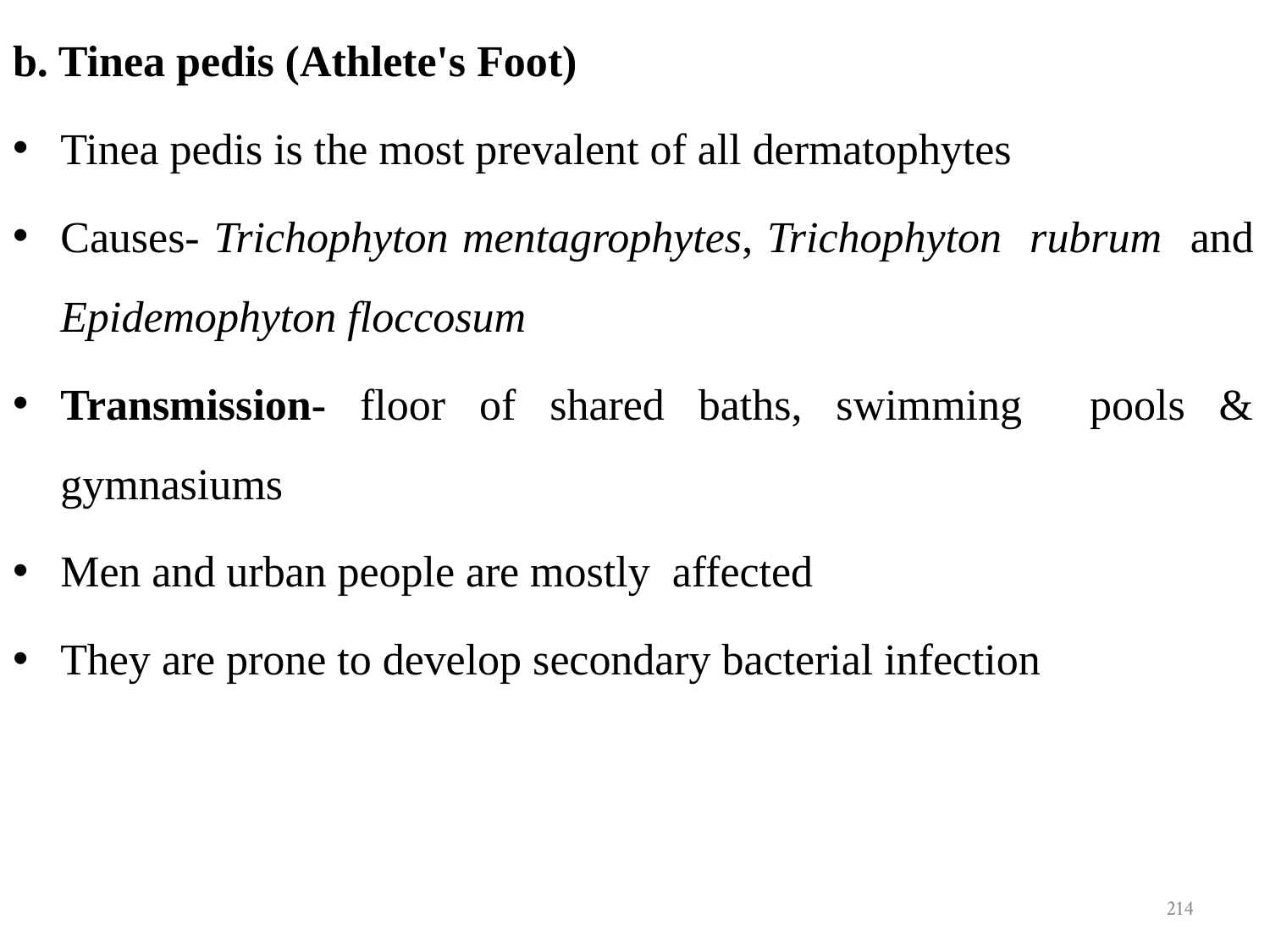

b. Tinea pedis (Athlete's Foot)
Tinea pedis is the most prevalent of all dermatophytes
Causes- Trichophyton mentagrophytes, Trichophyton  rubrum  and Epidemophyton floccosum
Transmission- floor of shared baths, swimming  pools & gymnasiums
Men and urban people are mostly  affected
They are prone to develop secondary bacterial infection

214